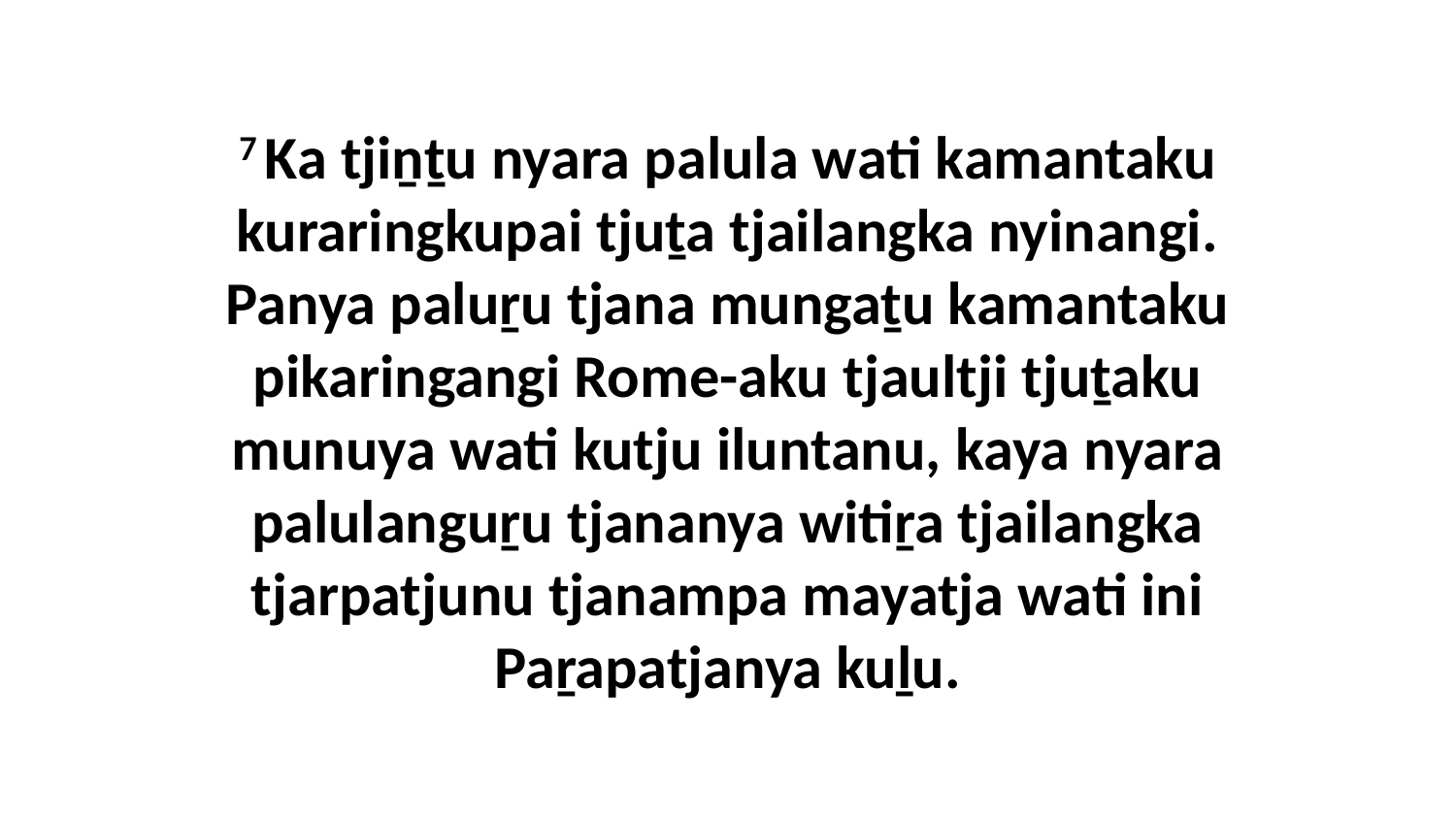

7 Ka tjiṉṯu nyara palula wati kamantaku kuraringkupai tjuṯa tjailangka nyinangi. Panya paluṟu tjana mungaṯu kamantaku pikaringangi Rome-aku tjaultji tjuṯaku munuya wati kutju iluntanu, kaya nyara palulanguṟu tjananya witiṟa tjailangka tjarpatjunu tjanampa mayatja wati ini Paṟapatjanya kuḻu.